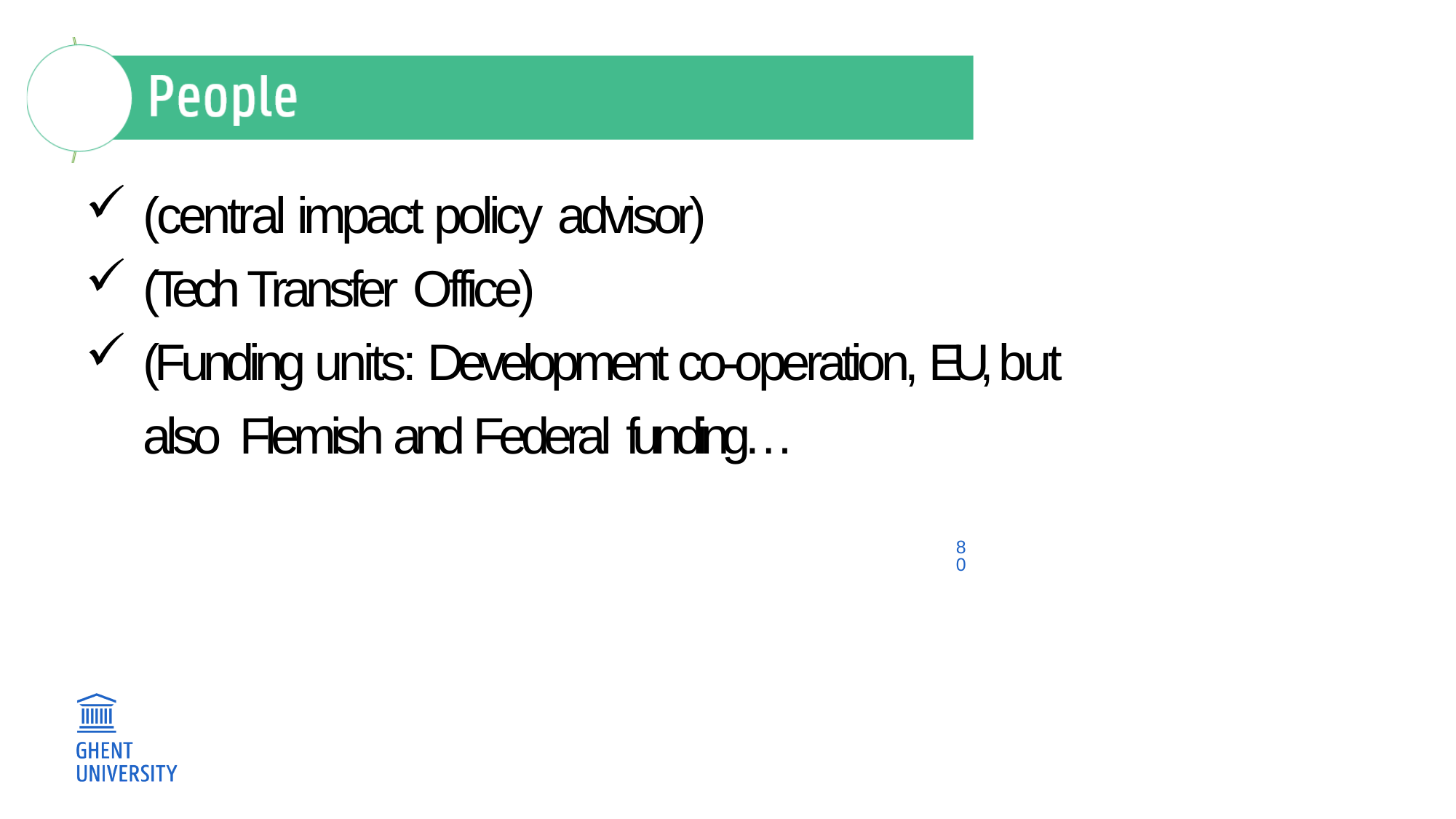

(central impact policy advisor)
(Tech Transfer Office)
(Funding units: Development co-operation, EU, but also  Flemish and Federal funding…
80